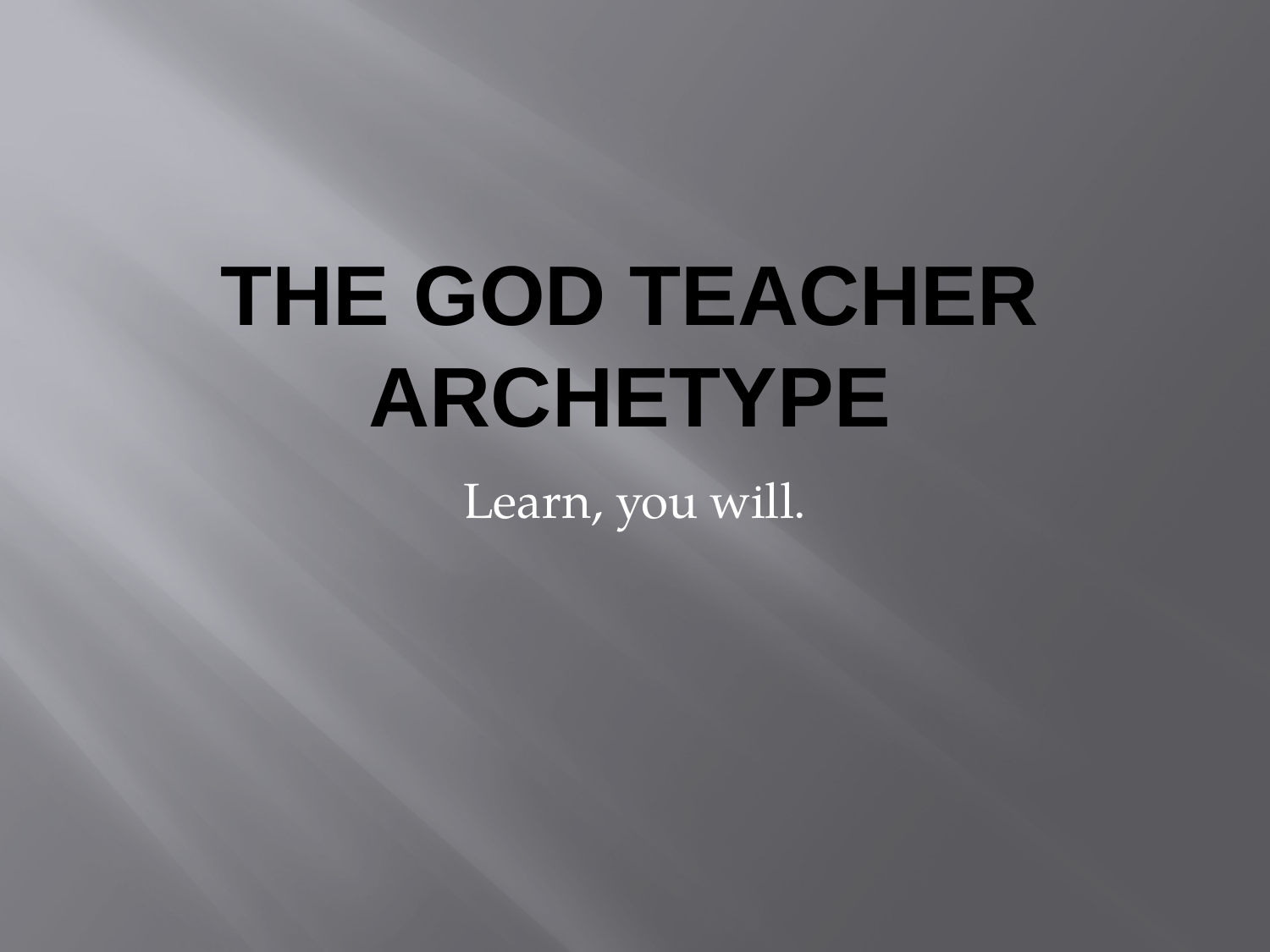

# The God Teacher Archetype
Learn, you will.